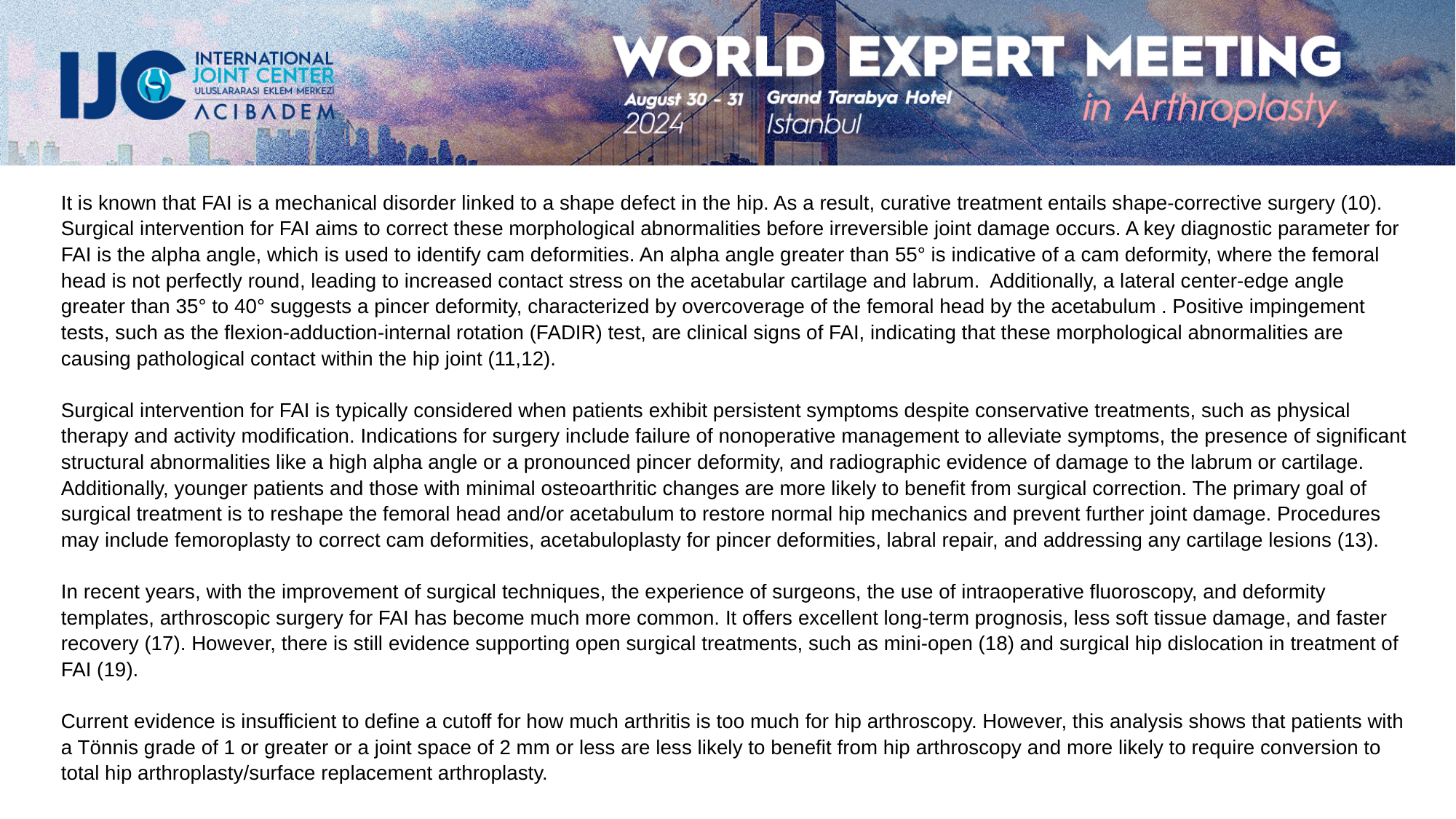

#
It is known that FAI is a mechanical disorder linked to a shape defect in the hip. As a result, curative treatment entails shape-corrective surgery (10). Surgical intervention for FAI aims to correct these morphological abnormalities before irreversible joint damage occurs. A key diagnostic parameter for FAI is the alpha angle, which is used to identify cam deformities. An alpha angle greater than 55° is indicative of a cam deformity, where the femoral head is not perfectly round, leading to increased contact stress on the acetabular cartilage and labrum.  Additionally, a lateral center-edge angle greater than 35° to 40° suggests a pincer deformity, characterized by overcoverage of the femoral head by the acetabulum . Positive impingement tests, such as the flexion-adduction-internal rotation (FADIR) test, are clinical signs of FAI, indicating that these morphological abnormalities are causing pathological contact within the hip joint (11,12).

Surgical intervention for FAI is typically considered when patients exhibit persistent symptoms despite conservative treatments, such as physical therapy and activity modification. Indications for surgery include failure of nonoperative management to alleviate symptoms, the presence of significant structural abnormalities like a high alpha angle or a pronounced pincer deformity, and radiographic evidence of damage to the labrum or cartilage. Additionally, younger patients and those with minimal osteoarthritic changes are more likely to benefit from surgical correction. The primary goal of surgical treatment is to reshape the femoral head and/or acetabulum to restore normal hip mechanics and prevent further joint damage. Procedures may include femoroplasty to correct cam deformities, acetabuloplasty for pincer deformities, labral repair, and addressing any cartilage lesions (13).

In recent years, with the improvement of surgical techniques, the experience of surgeons, the use of intraoperative fluoroscopy, and deformity templates, arthroscopic surgery for FAI has become much more common. It offers excellent long-term prognosis, less soft tissue damage, and faster recovery (17). However, there is still evidence supporting open surgical treatments, such as mini-open (18) and surgical hip dislocation in treatment of FAI (19).

Current evidence is insufficient to define a cutoff for how much arthritis is too much for hip arthroscopy. However, this analysis shows that patients with a Tönnis grade of 1 or greater or a joint space of 2 mm or less are less likely to benefit from hip arthroscopy and more likely to require conversion to total hip arthroplasty/surface replacement arthroplasty.